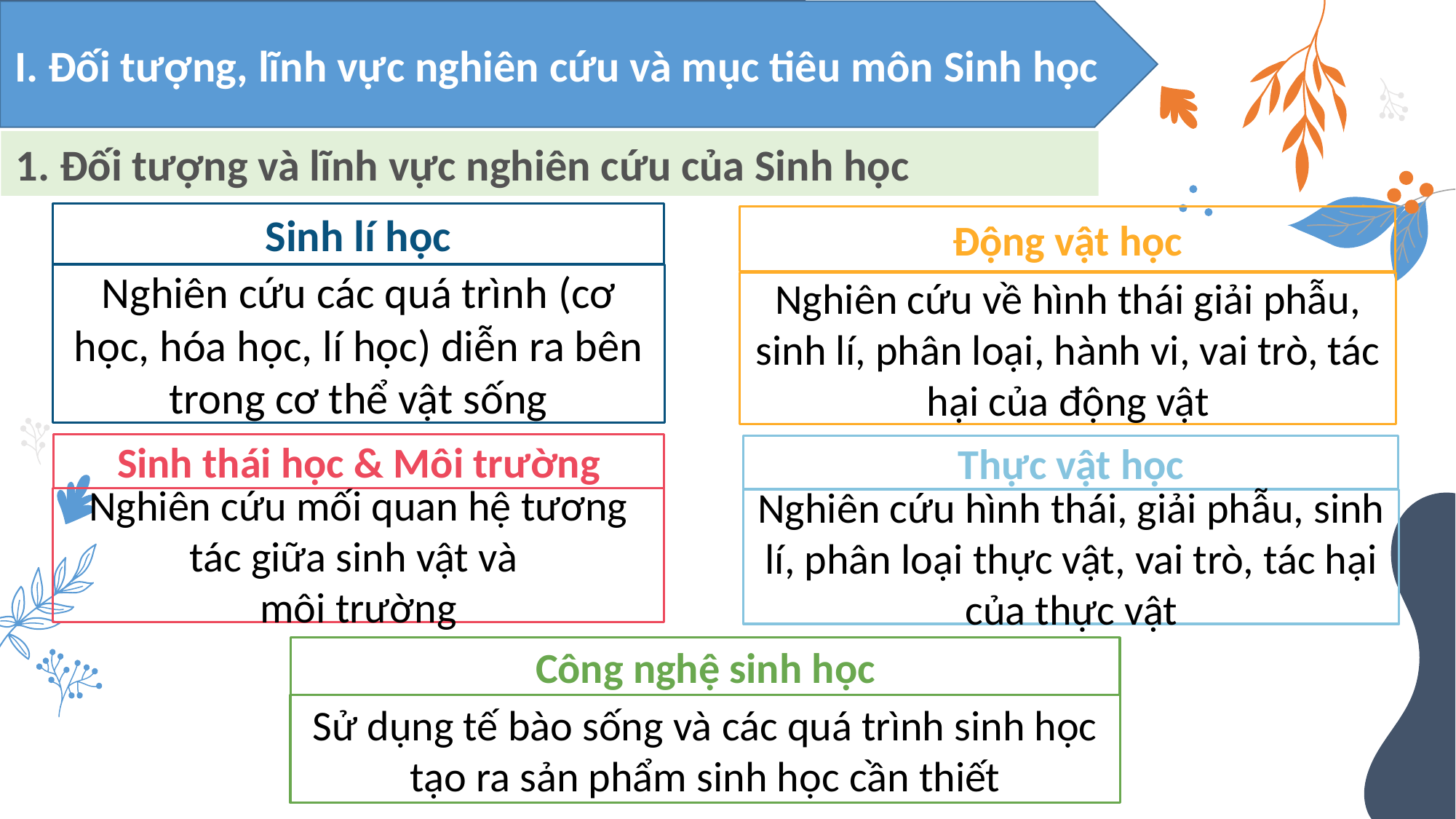

I. Đối tượng, lĩnh vực nghiên cứu và mục tiêu môn Sinh học
1. Đối tượng và lĩnh vực nghiên cứu của Sinh học
Sinh lí học
Nghiên cứu các quá trình (cơ học, hóa học, lí học) diễn ra bên trong cơ thể vật sống
Động vật học
Nghiên cứu về hình thái giải phẫu, sinh lí, phân loại, hành vi, vai trò, tác hại của động vật
Sinh thái học & Môi trường
Nghiên cứu mối quan hệ tương tác giữa sinh vật và
môi trường
Thực vật học
Nghiên cứu hình thái, giải phẫu, sinh lí, phân loại thực vật, vai trò, tác hại của thực vật
Công nghệ sinh học
Sử dụng tế bào sống và các quá trình sinh học tạo ra sản phẩm sinh học cần thiết